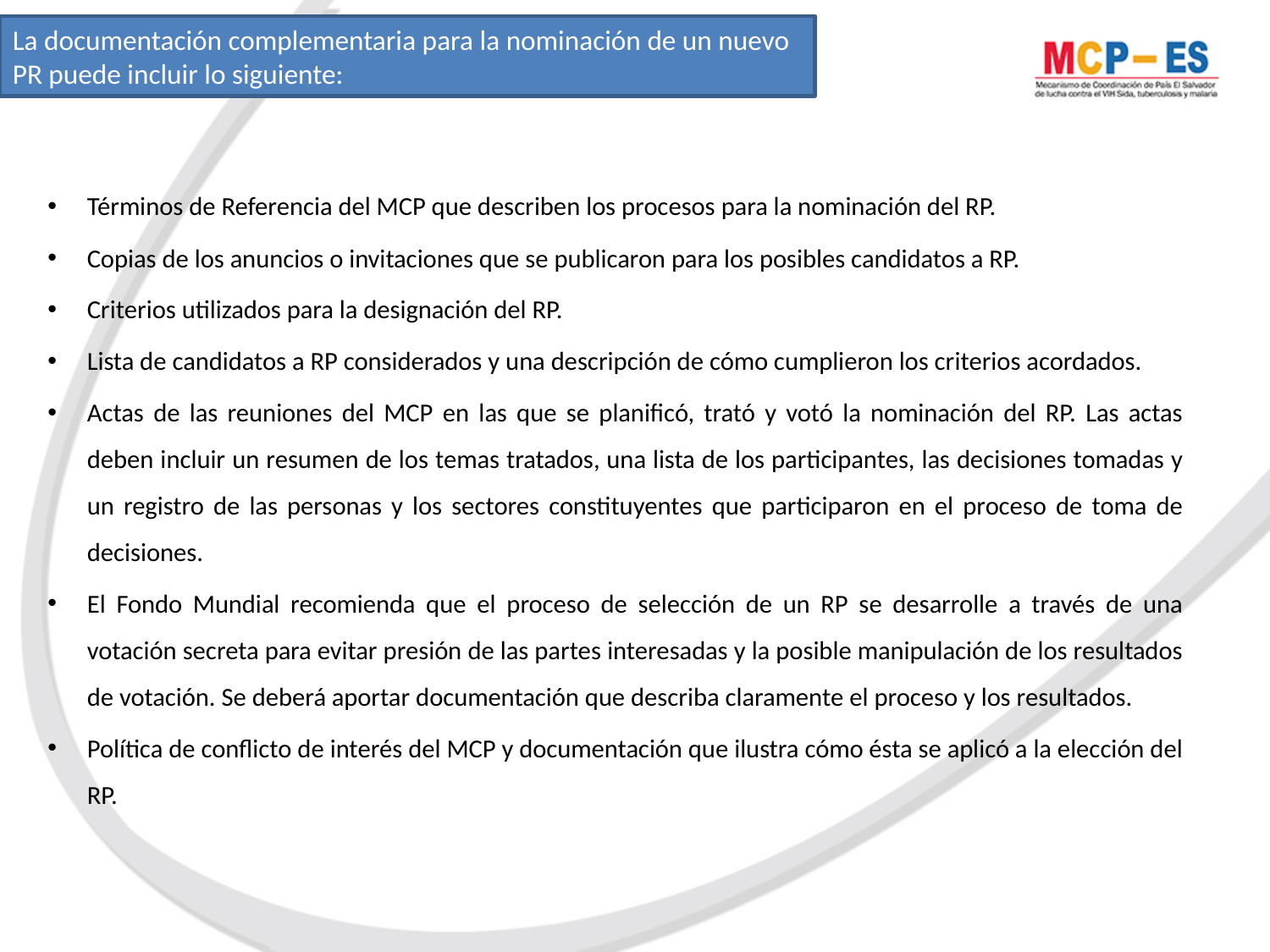

La documentación complementaria para la nominación de un nuevo PR puede incluir lo siguiente:
Términos de Referencia del MCP que describen los procesos para la nominación del RP.
Copias de los anuncios o invitaciones que se publicaron para los posibles candidatos a RP.
Criterios utilizados para la designación del RP.
Lista de candidatos a RP considerados y una descripción de cómo cumplieron los criterios acordados.
Actas de las reuniones del MCP en las que se planificó, trató y votó la nominación del RP. Las actas deben incluir un resumen de los temas tratados, una lista de los participantes, las decisiones tomadas y un registro de las personas y los sectores constituyentes que participaron en el proceso de toma de decisiones.
El Fondo Mundial recomienda que el proceso de selección de un RP se desarrolle a través de una votación secreta para evitar presión de las partes interesadas y la posible manipulación de los resultados de votación. Se deberá aportar documentación que describa claramente el proceso y los resultados.
Política de conflicto de interés del MCP y documentación que ilustra cómo ésta se aplicó a la elección del RP.